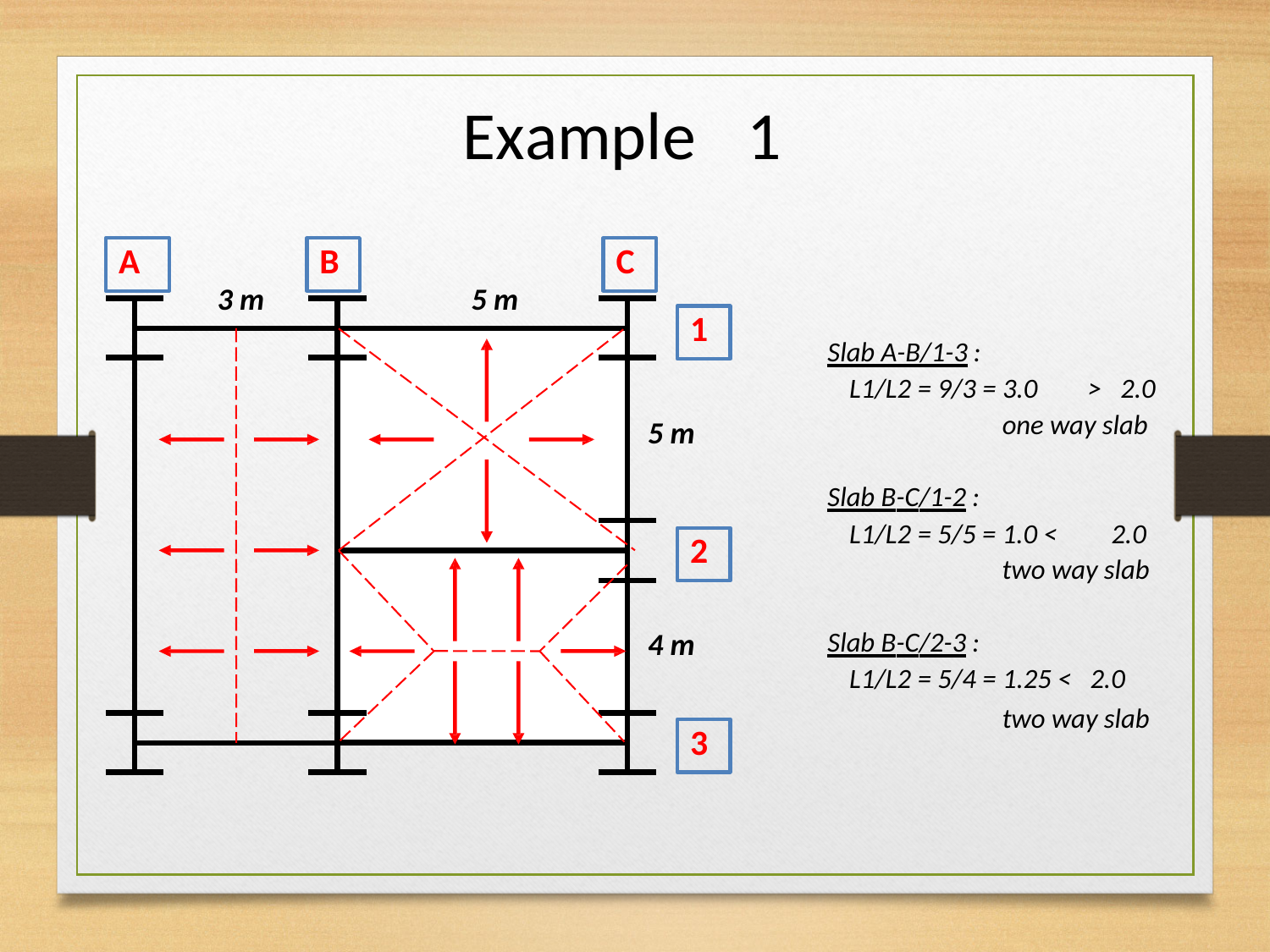

Example
1

A

B

C

3 m

5 m

1

Slab A-B/1-3 :

L1/L2 = 9/3 = 3.0
>   2.0
one way slab
5 m

Slab B-C/1-2 :

L1/L2 = 5/5 = 1.0 <
2.0

2

two way slab

Slab B-C/2-3 :
4 m

L1/L2 = 5/4 = 1.25 <   2.0
two way slab

3